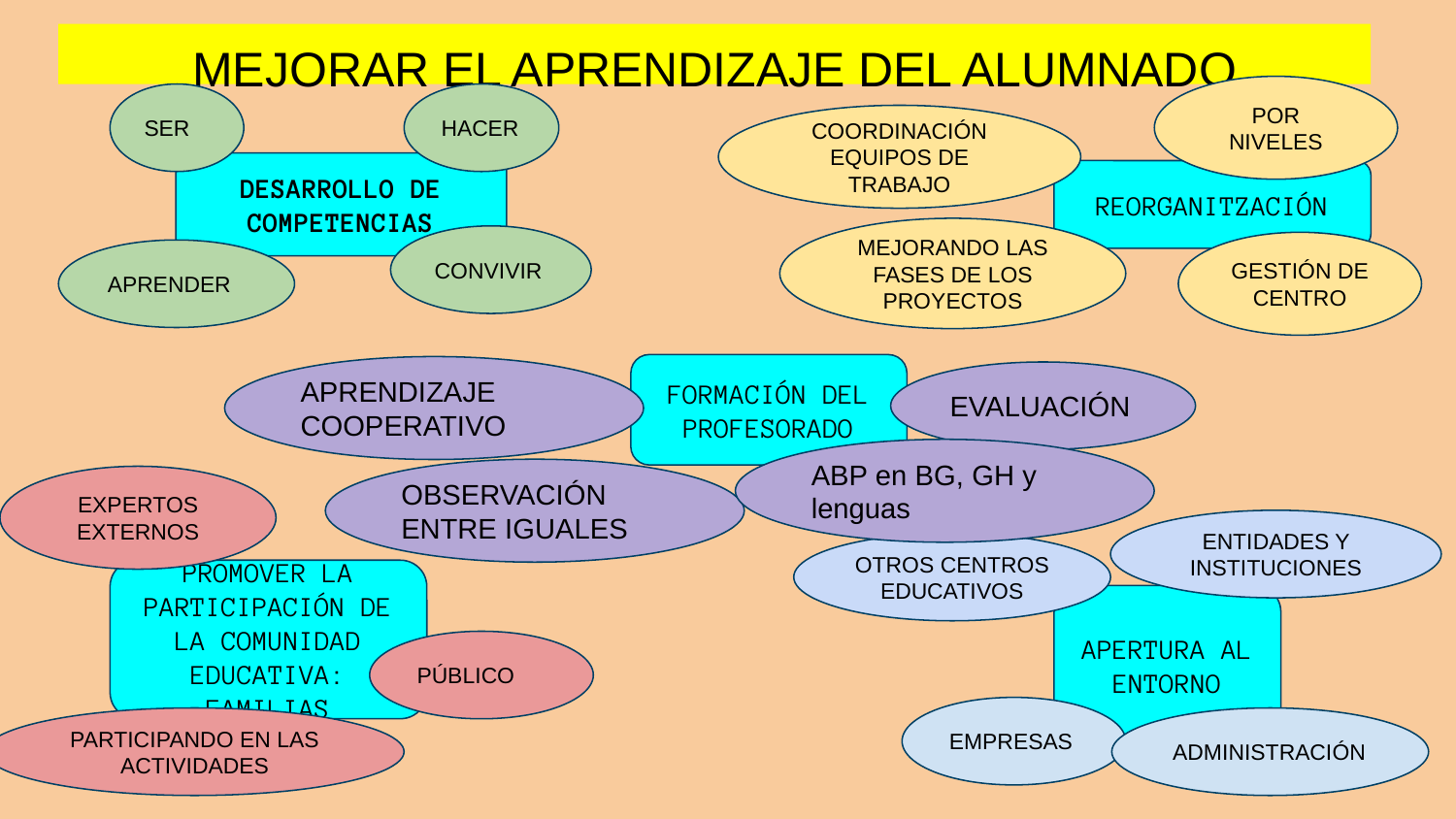

MEJORAR EL APRENDIZAJE DEL ALUMNADO
POR NIVELES
HACER
SER
COORDINACIÓN EQUIPOS DE TRABAJO
DESARROLLO DE COMPETENCIAS
REORGANITZACIÓN
MEJORANDO LAS FASES DE LOS PROYECTOS
CONVIVIR
GESTIÓN DE CENTRO
APRENDER
FORMACIÓN DEL PROFESORADO
APRENDIZAJE COOPERATIVO
EVALUACIÓN
ABP en BG, GH y lenguas
OBSERVACIÓN ENTRE IGUALES
EXPERTOS EXTERNOS
ENTIDADES Y INSTITUCIONES
OTROS CENTROS EDUCATIVOS
PROMOVER LA PARTICIPACIÓN DE LA COMUNIDAD EDUCATIVA: FAMILIAS
APERTURA AL ENTORNO
PÚBLICO
EMPRESAS
ADMINISTRACIÓN
PARTICIPANDO EN LAS ACTIVIDADES